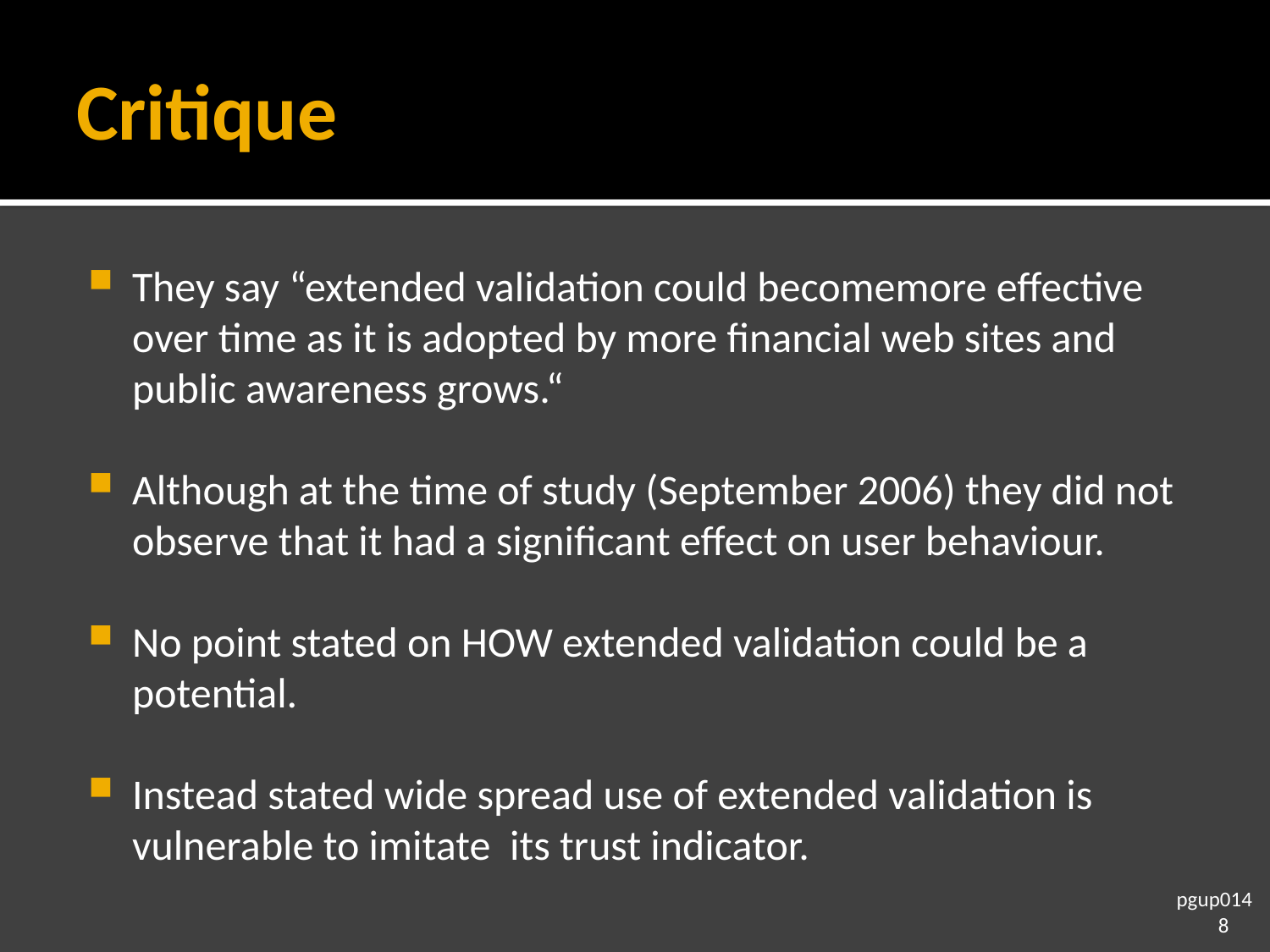

# Critique
They say “extended validation could becomemore effective over time as it is adopted by more financial web sites and public awareness grows.“

Although at the time of study (September 2006) they did not observe that it had a significant effect on user behaviour.

No point stated on HOW extended validation could be a potential.

Instead stated wide spread use of extended validation is vulnerable to imitate  its trust indicator.

pgup014
8